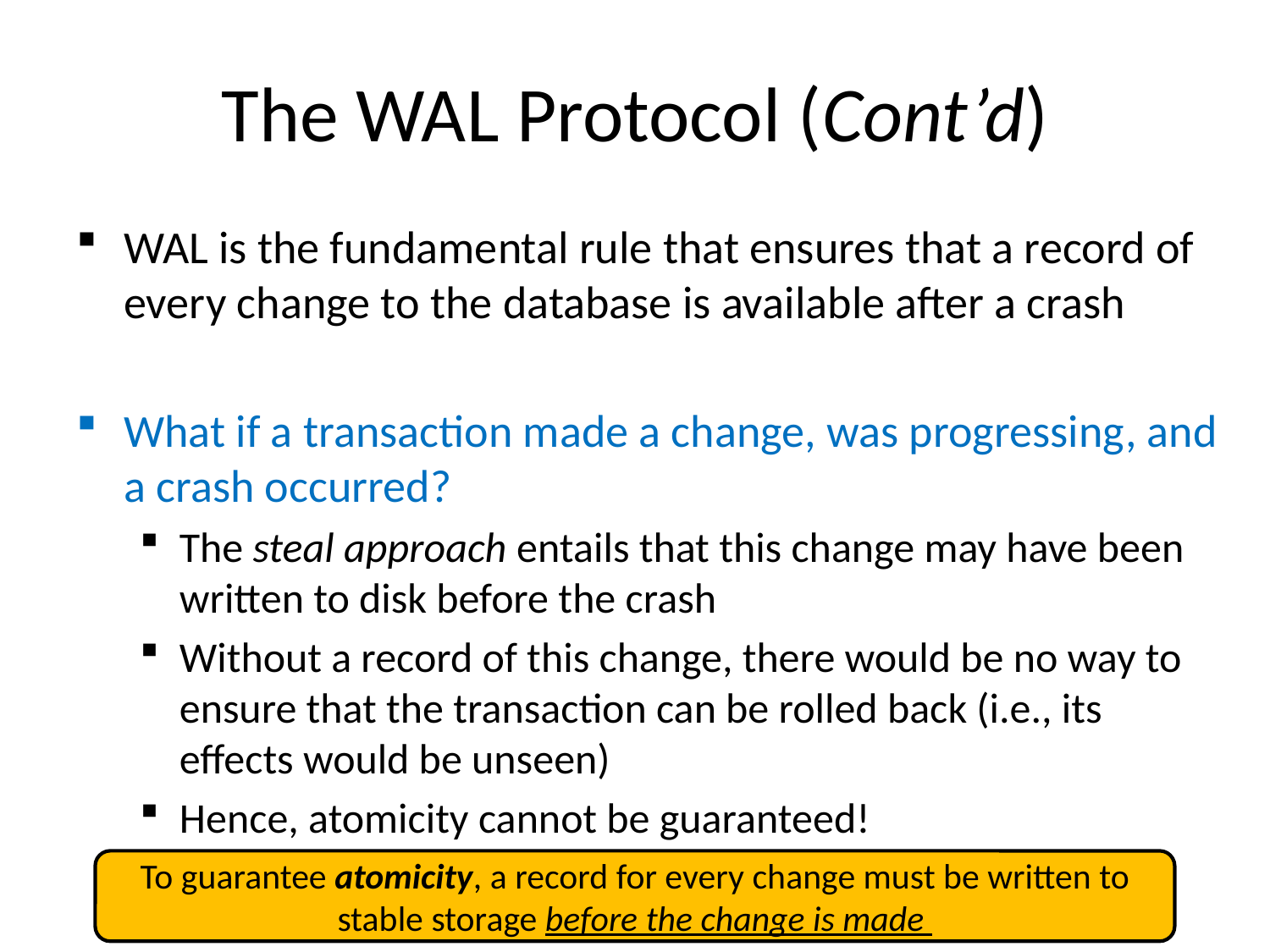

# The WAL Protocol (Cont’d)
WAL is the fundamental rule that ensures that a record of every change to the database is available after a crash

What if a transaction made a change, was progressing, and a crash occurred?
The steal approach entails that this change may have been written to disk before the crash
Without a record of this change, there would be no way to ensure that the transaction can be rolled back (i.e., its effects would be unseen)
Hence, atomicity cannot be guaranteed!
To guarantee atomicity, a record for every change must be written to stable storage before the change is made